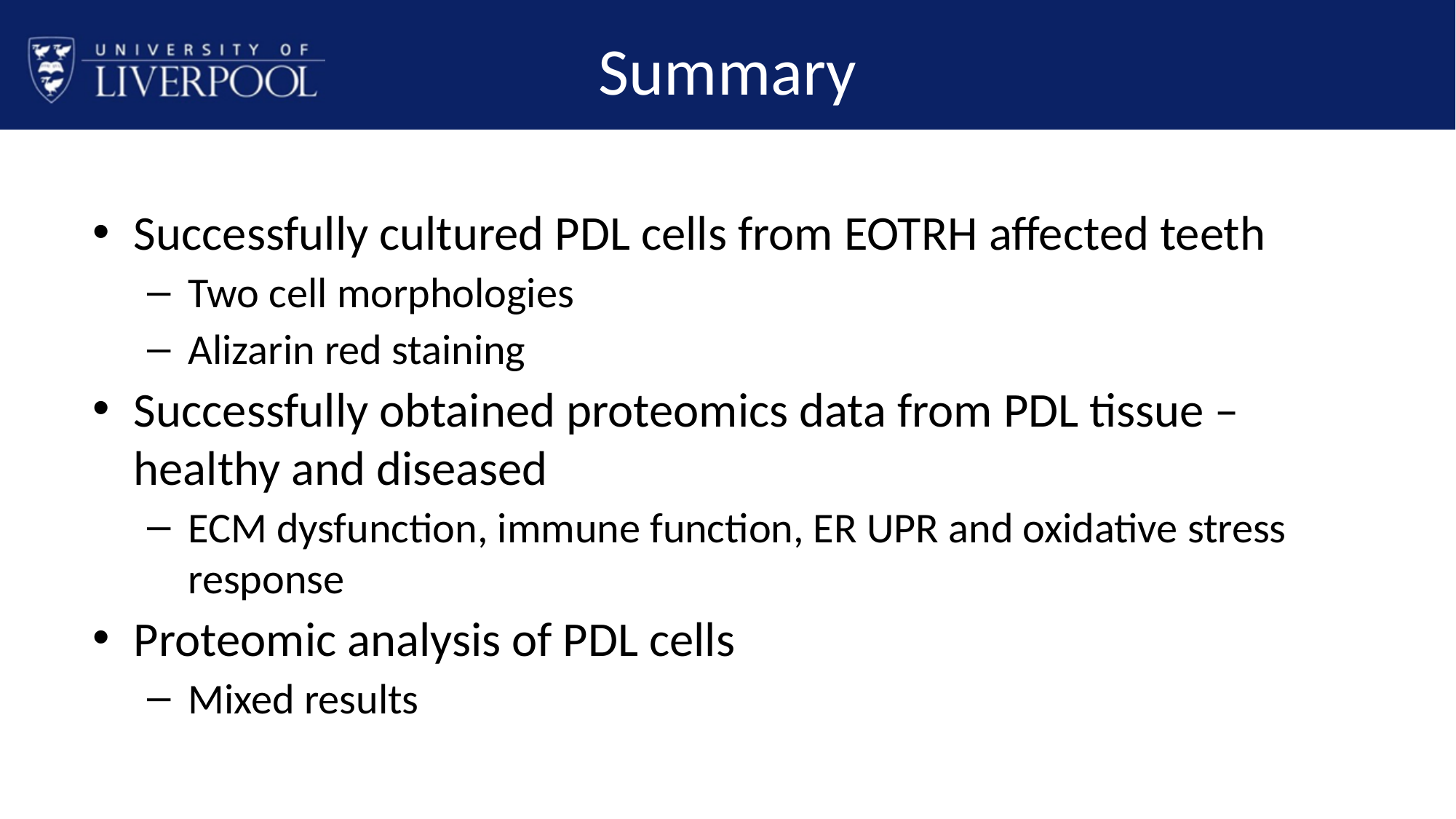

# Summary
Successfully cultured PDL cells from EOTRH affected teeth
Two cell morphologies
Alizarin red staining
Successfully obtained proteomics data from PDL tissue – healthy and diseased
ECM dysfunction, immune function, ER UPR and oxidative stress response
Proteomic analysis of PDL cells
Mixed results